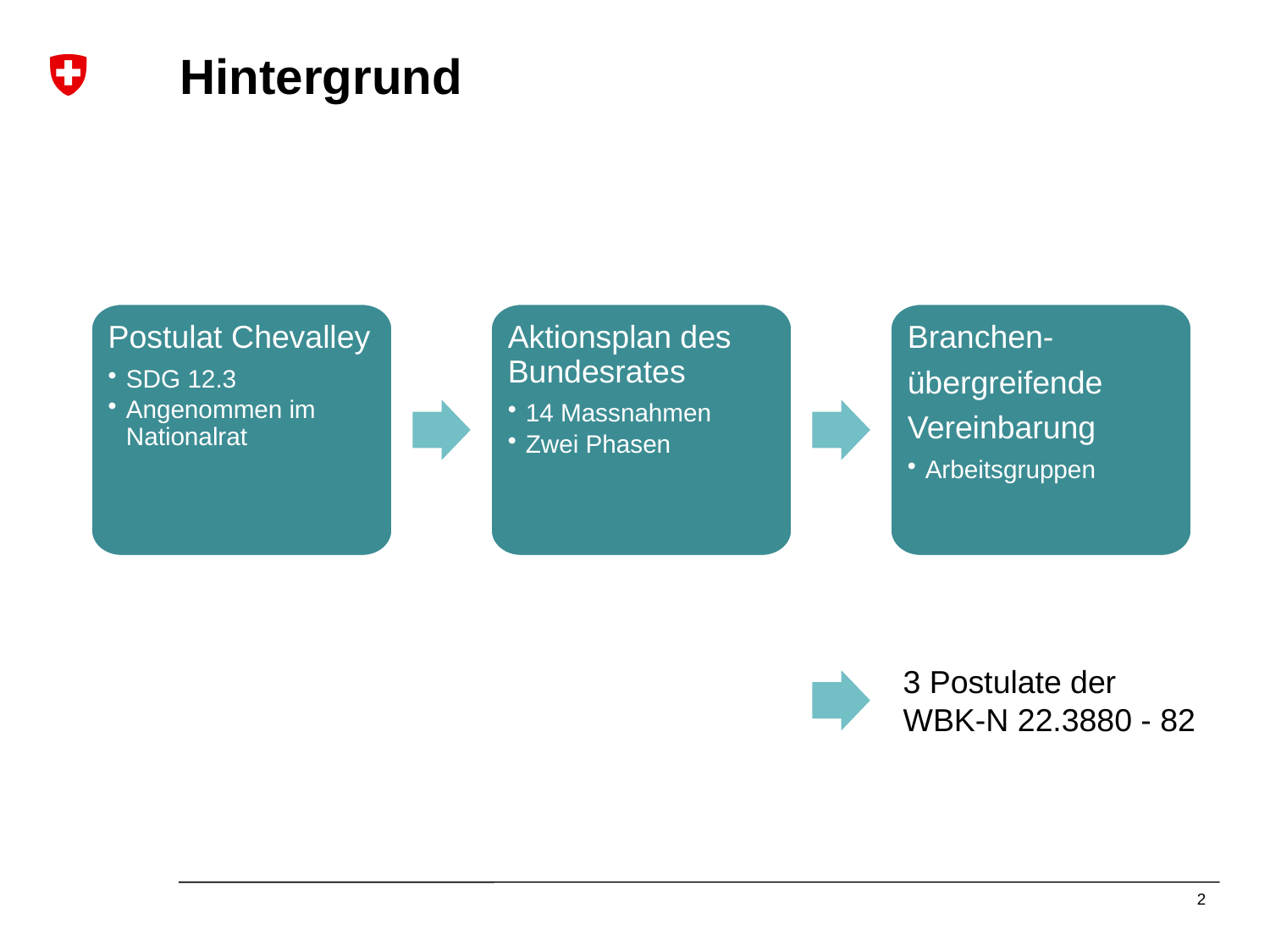

# Hintergrund
Postulat Chevalley
SDG 12.3
Angenommen im Nationalrat
Aktionsplan des Bundesrates
14 Massnahmen
Zwei Phasen
Branchen-
übergreifende
Vereinbarung
Arbeitsgruppen

3 Postulate der WBK-N 22.3880 - 82